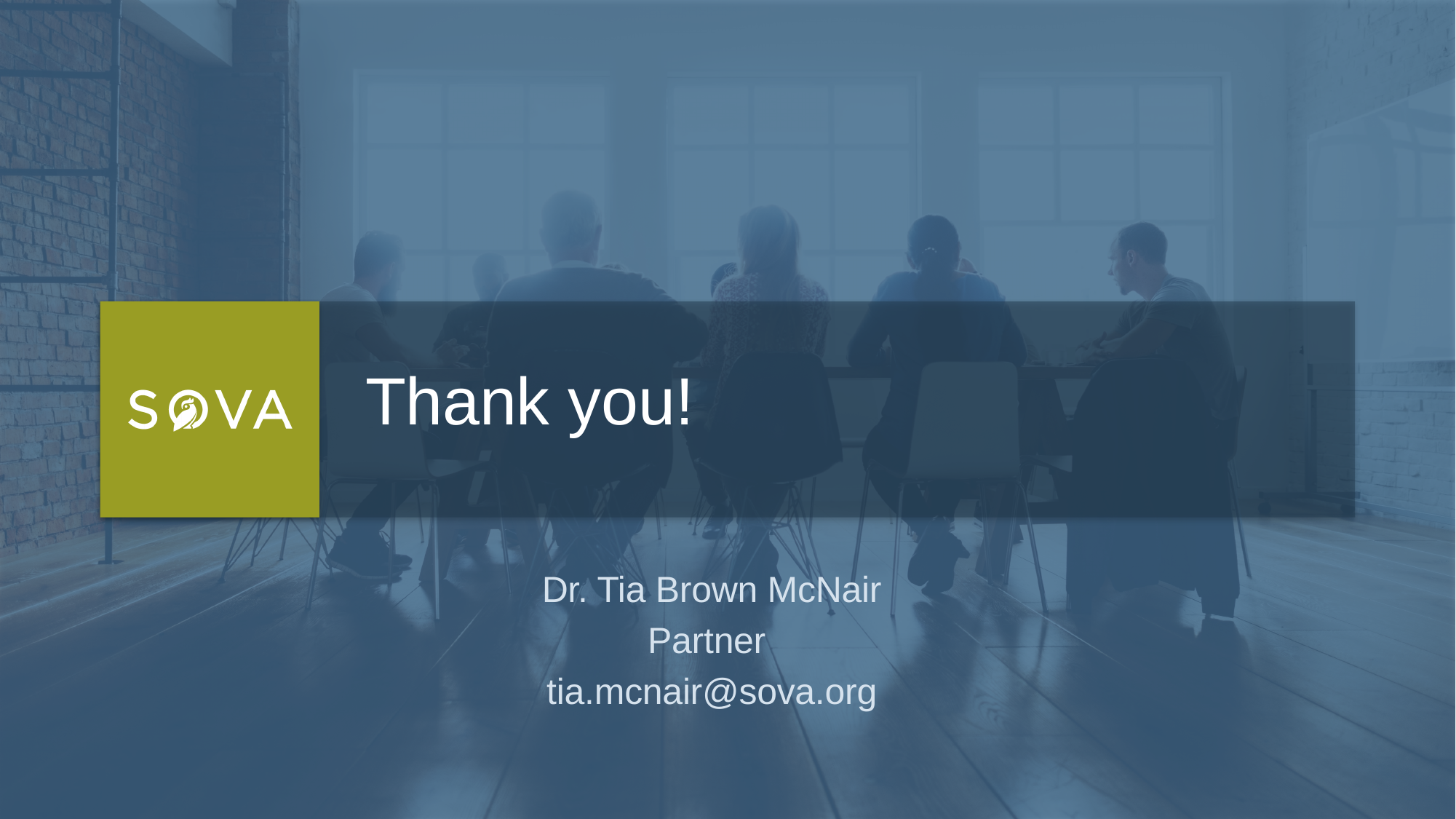

Thank you!
Dr. Tia Brown McNair
Partner
tia.mcnair@sova.org